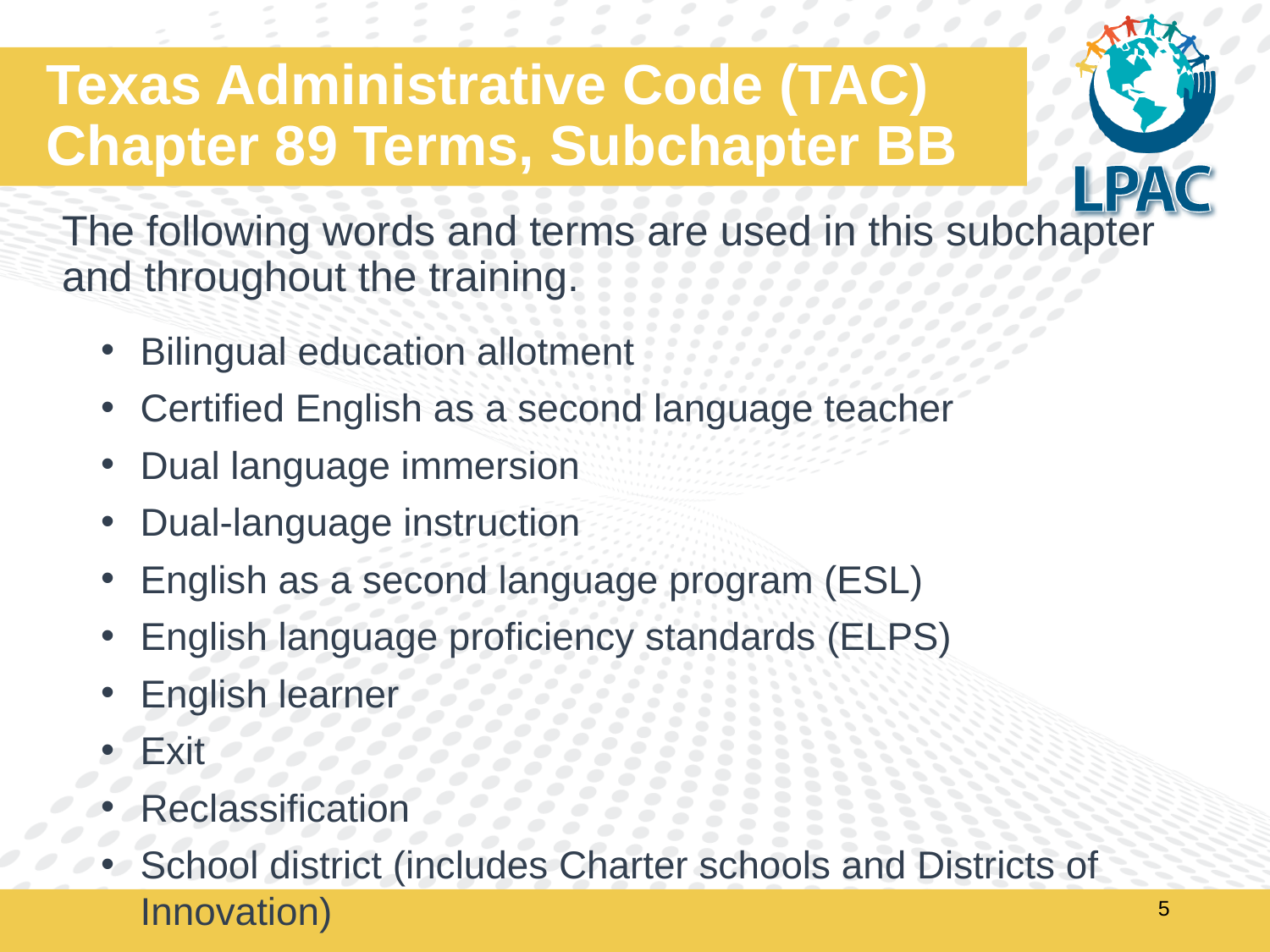

# Texas Administrative Code (TAC) Chapter 89 Terms, Subchapter BB
The following words and terms are used in this subchapter and throughout the training.
Bilingual education allotment
Certified English as a second language teacher
Dual language immersion
Dual-language instruction
English as a second language program (ESL)
English language proficiency standards (ELPS)
English learner
Exit
Reclassification
School district (includes Charter schools and Districts of Innovation)
Prekindergarten
Alternative Language Program
Parent
5